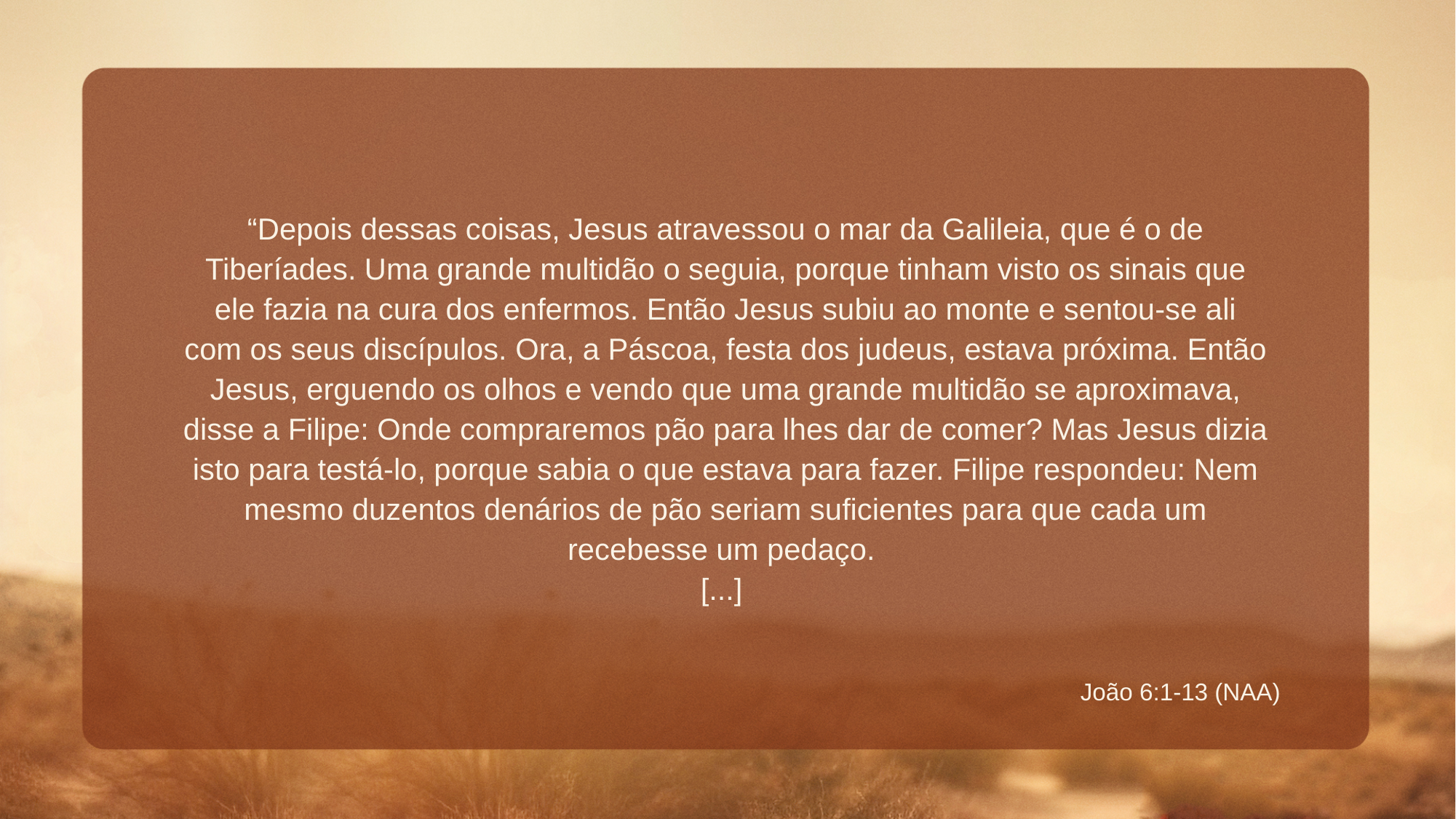

“Depois dessas coisas, Jesus atravessou o mar da Galileia, que é o de Tiberíades. Uma grande multidão o seguia, porque tinham visto os sinais que ele fazia na cura dos enfermos. Então Jesus subiu ao monte e sentou-se ali com os seus discípulos. Ora, a Páscoa, festa dos judeus, estava próxima. Então Jesus, erguendo os olhos e vendo que uma grande multidão se aproximava, disse a Filipe: Onde compraremos pão para lhes dar de comer? Mas Jesus dizia isto para testá-lo, porque sabia o que estava para fazer. Filipe respondeu: Nem mesmo duzentos denários de pão seriam suficientes para que cada um recebesse um pedaço.
[...]
João 6:1-13 (NAA)